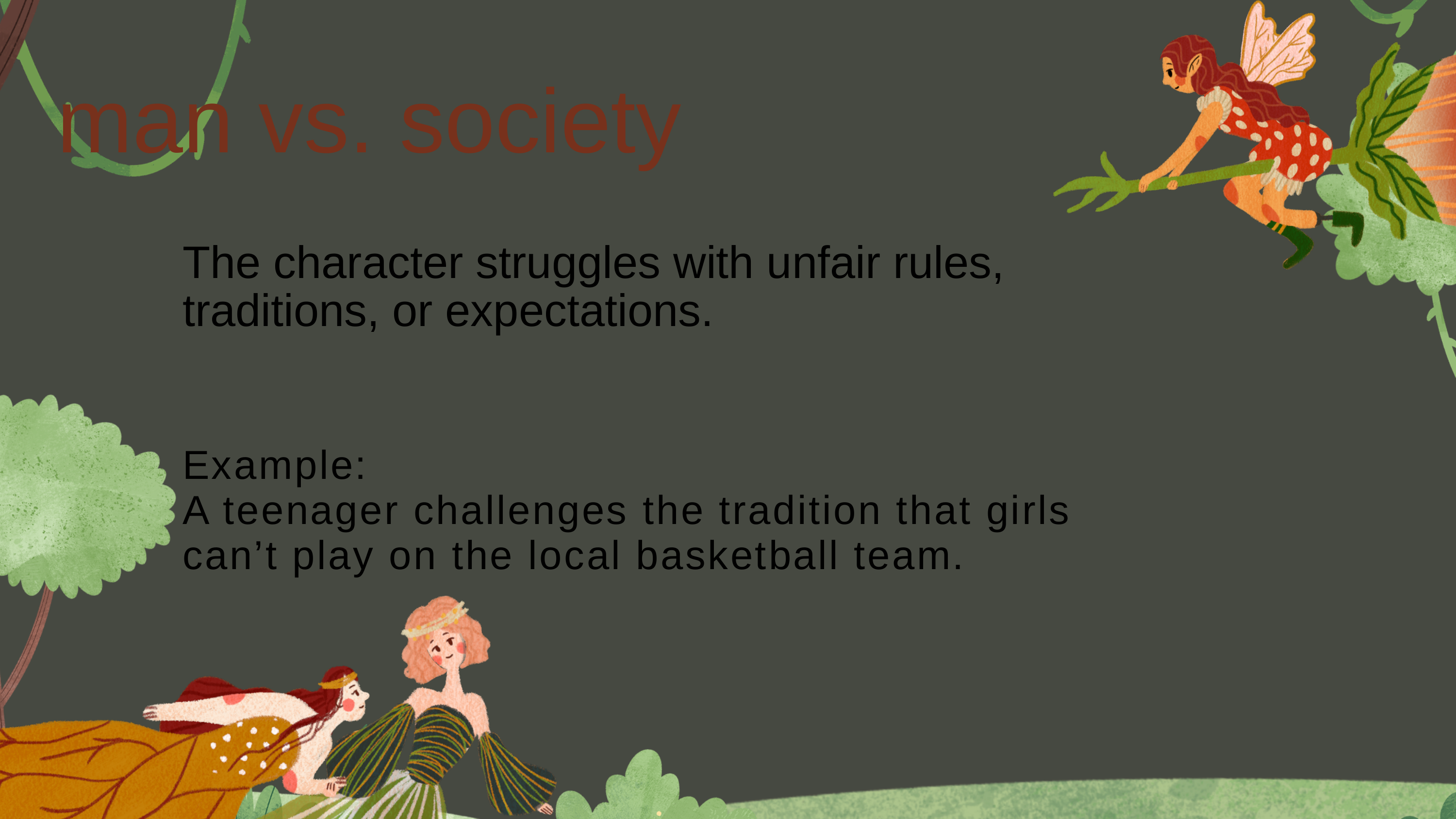

man vs. society

The character struggles with unfair rules, traditions, or expectations.

Example:
A teenager challenges the tradition that girls can’t play on the local basketball team.